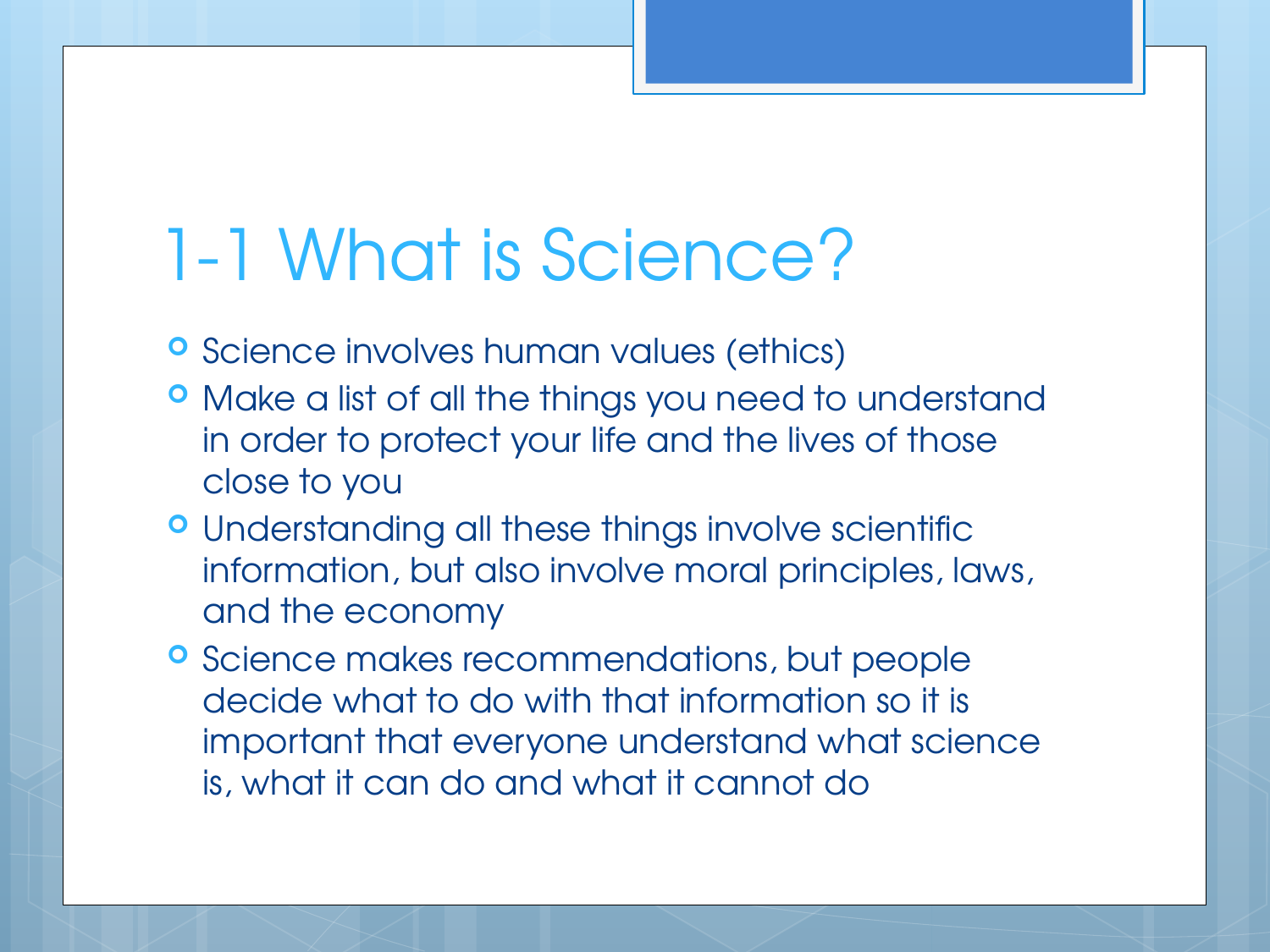

# 1-1 What is Science?
Science involves human values (ethics)
Make a list of all the things you need to understand in order to protect your life and the lives of those close to you
Understanding all these things involve scientific information, but also involve moral principles, laws, and the economy
Science makes recommendations, but people decide what to do with that information so it is important that everyone understand what science is, what it can do and what it cannot do